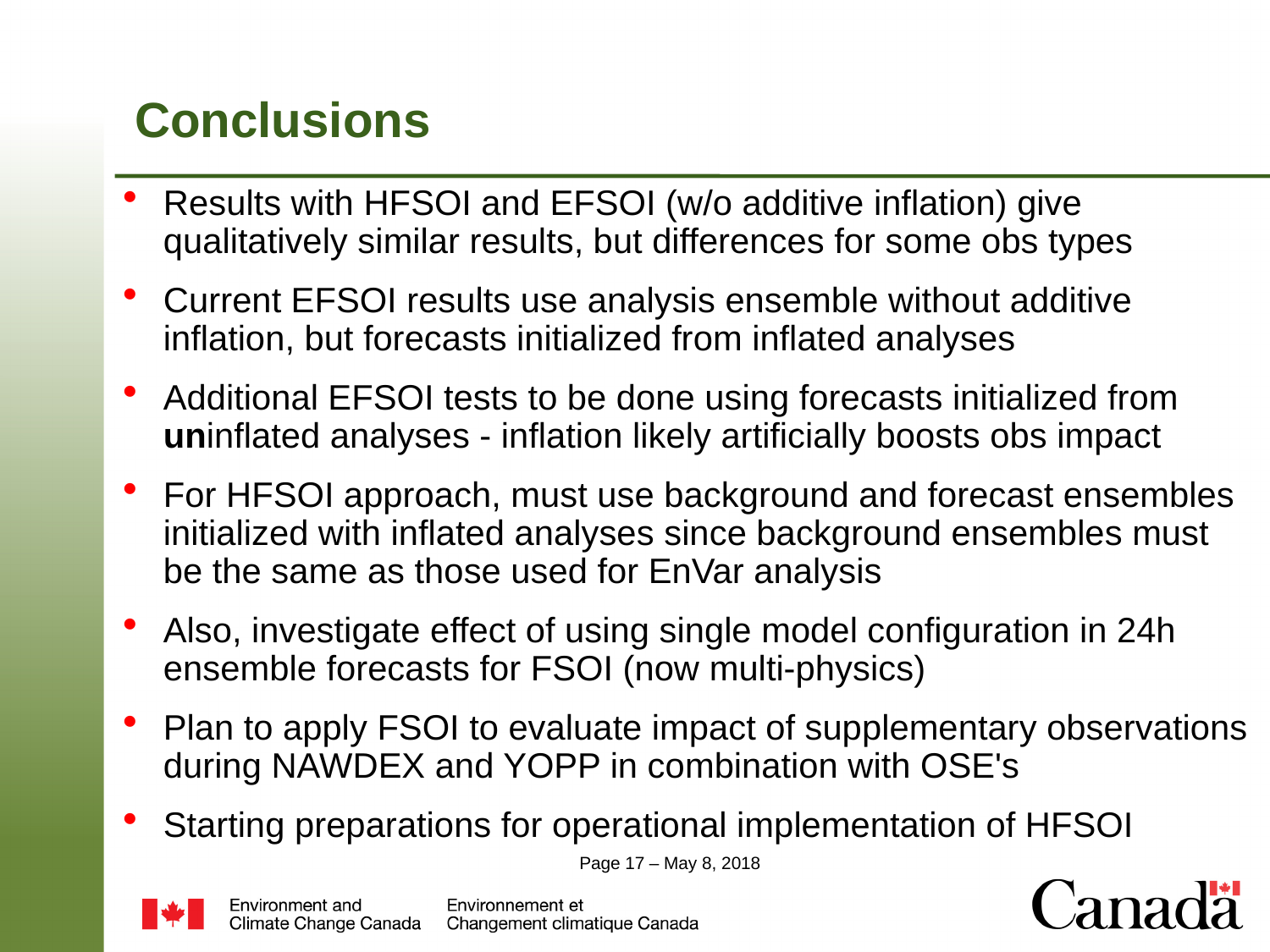

# Conclusions
Results with HFSOI and EFSOI (w/o additive inflation) give qualitatively similar results, but differences for some obs types
Current EFSOI results use analysis ensemble without additive inflation, but forecasts initialized from inflated analyses
Additional EFSOI tests to be done using forecasts initialized from uninflated analyses - inflation likely artificially boosts obs impact
For HFSOI approach, must use background and forecast ensembles initialized with inflated analyses since background ensembles must be the same as those used for EnVar analysis
Also, investigate effect of using single model configuration in 24h ensemble forecasts for FSOI (now multi-physics)
Plan to apply FSOI to evaluate impact of supplementary observations during NAWDEX and YOPP in combination with OSE's
Starting preparations for operational implementation of HFSOI